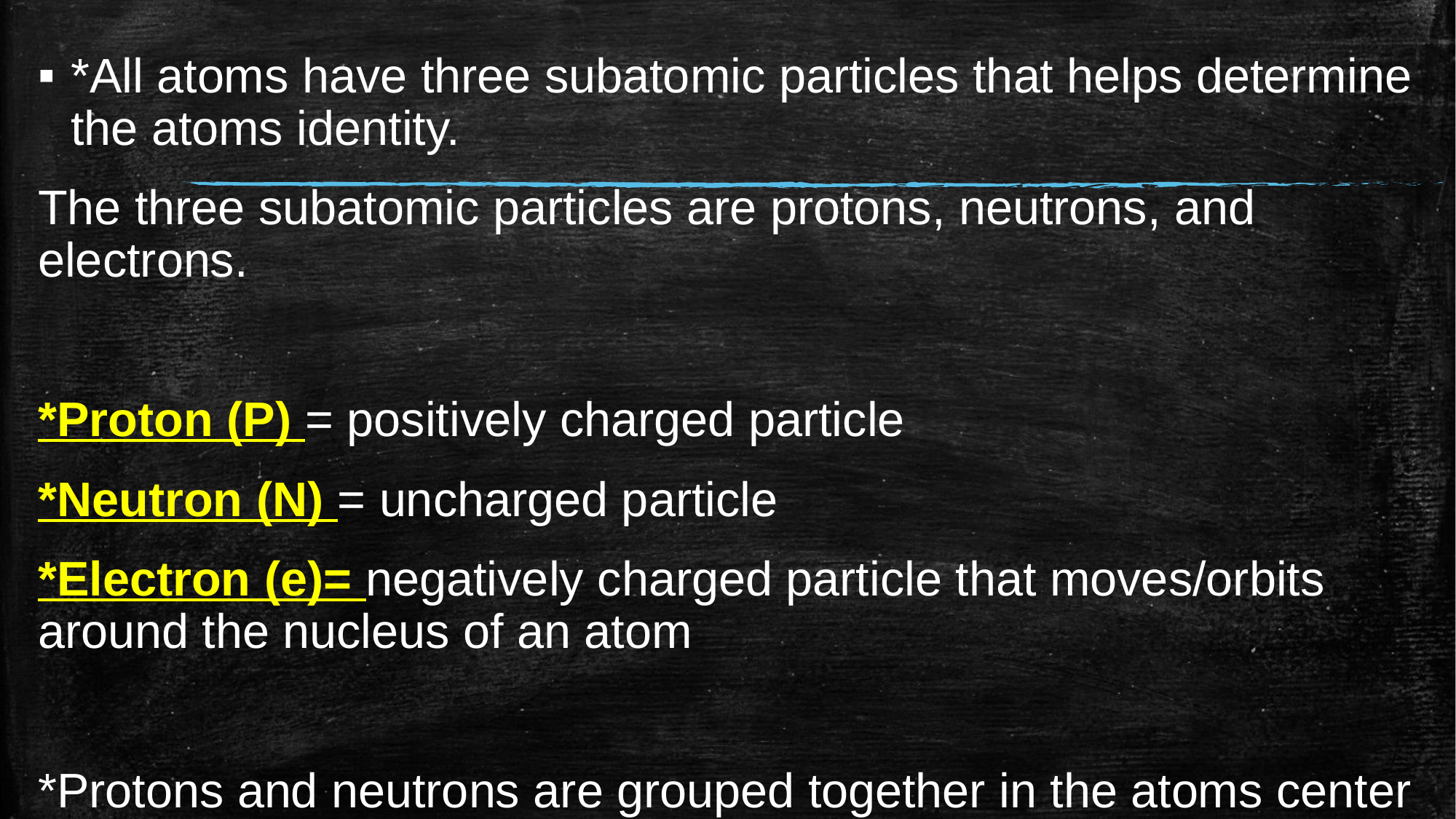

*All atoms have three subatomic particles that helps determine the atoms identity.
The three subatomic particles are protons, neutrons, and electrons.

*Proton (P) = positively charged particle
*Neutron (N) = uncharged particle
*Electron (e)= negatively charged particle that moves/orbits around the nucleus of an atom

*Protons and neutrons are grouped together in the atoms center called the nucleus.